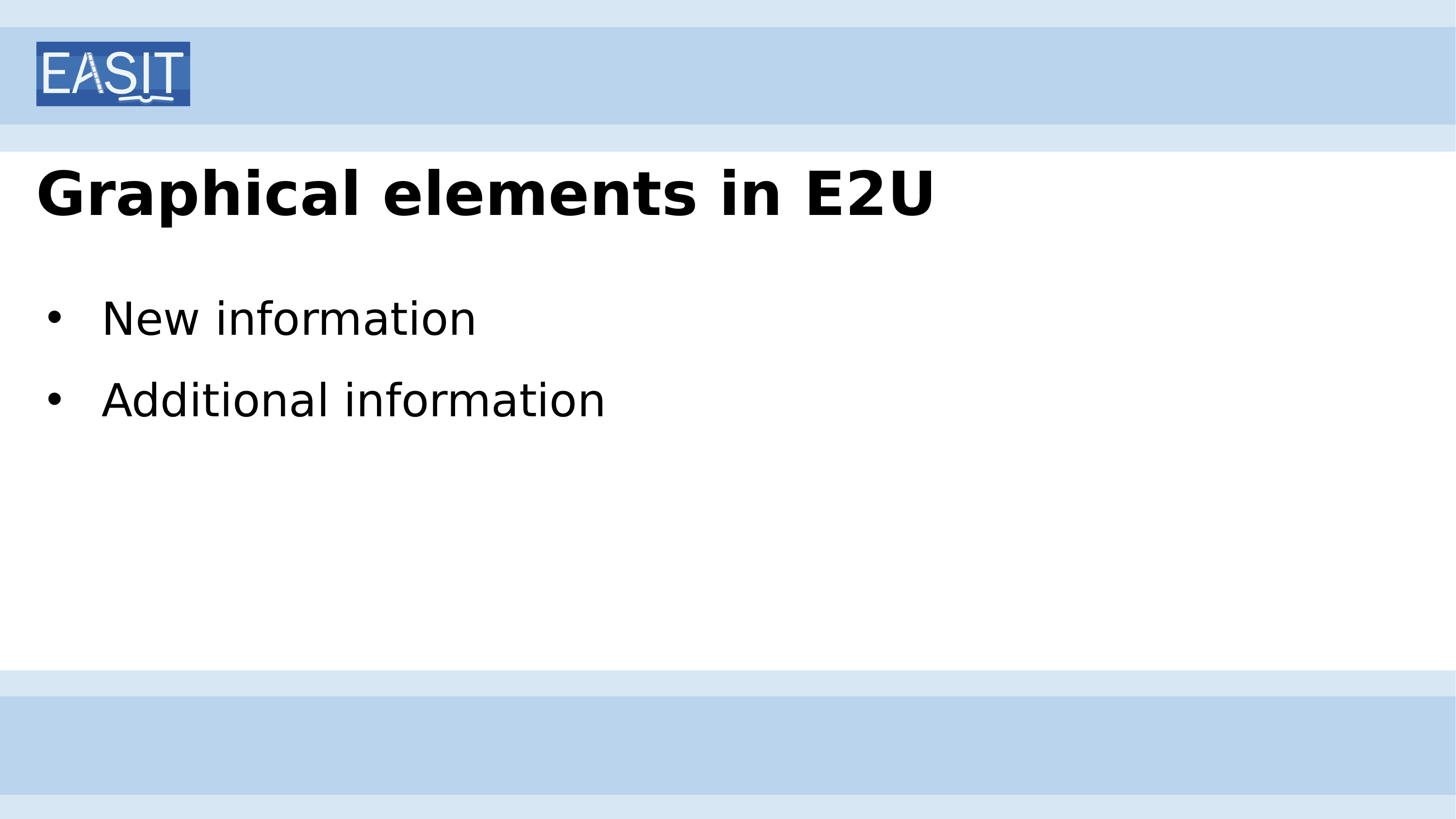

# Graphical elements in E2U
New information
Additional information